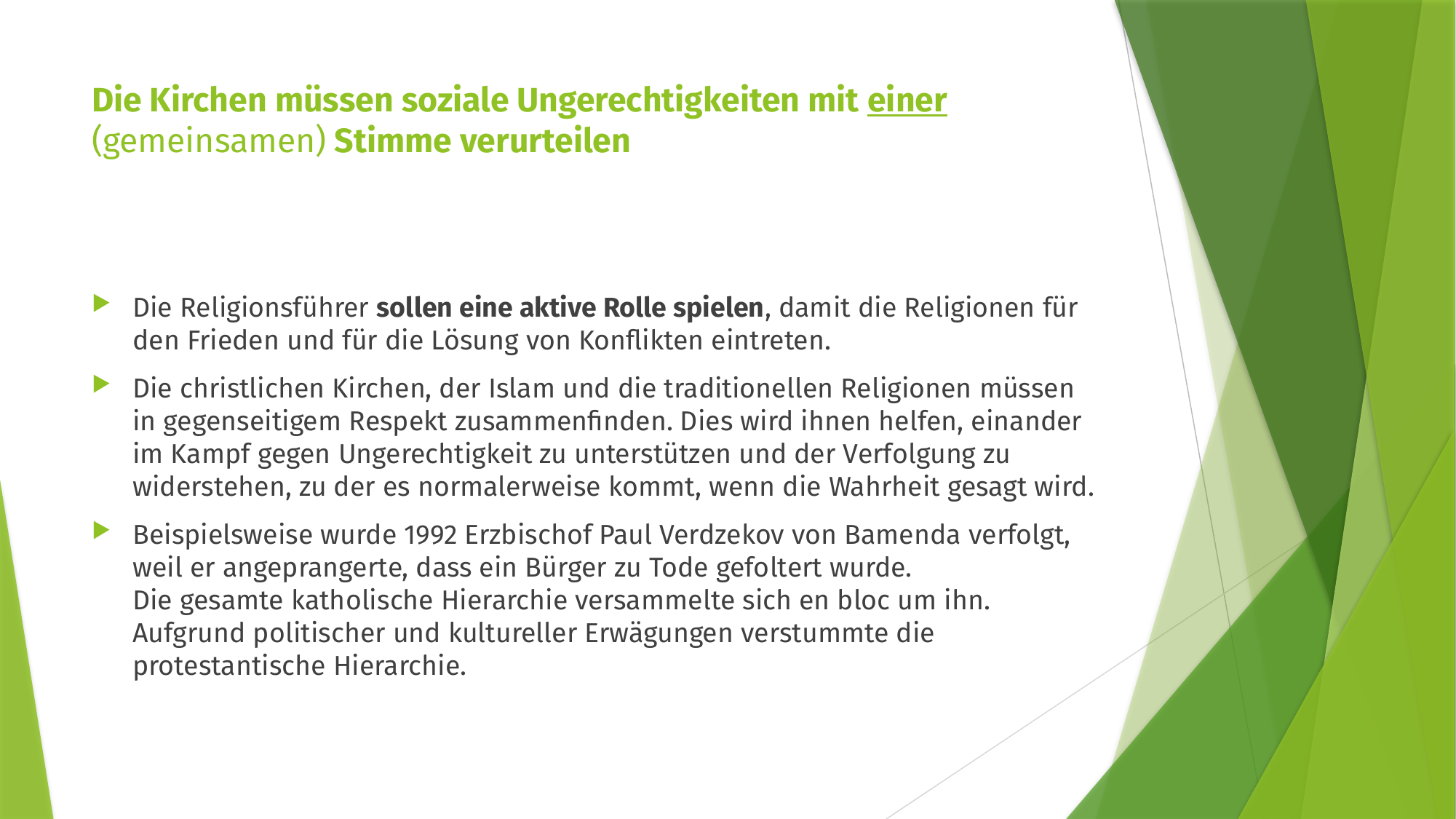

# Die Kirchen müssen soziale Ungerechtigkeiten mit einer (gemeinsamen) Stimme verurteilen
Die Religionsführer sollen eine aktive Rolle spielen, damit die Religionen für den Frieden und für die Lösung von Konflikten eintreten.
Die christlichen Kirchen, der Islam und die traditionellen Religionen müssen in gegenseitigem Respekt zusammenfinden. Dies wird ihnen helfen, einander im Kampf gegen Ungerechtigkeit zu unterstützen und der Verfolgung zu widerstehen, zu der es normalerweise kommt, wenn die Wahrheit gesagt wird.
Beispielsweise wurde 1992 Erzbischof Paul Verdzekov von Bamenda verfolgt, weil er angeprangerte, dass ein Bürger zu Tode gefoltert wurde.
Die gesamte katholische Hierarchie versammelte sich en bloc um ihn.
Aufgrund politischer und kultureller Erwägungen verstummte die protestantische Hierarchie.